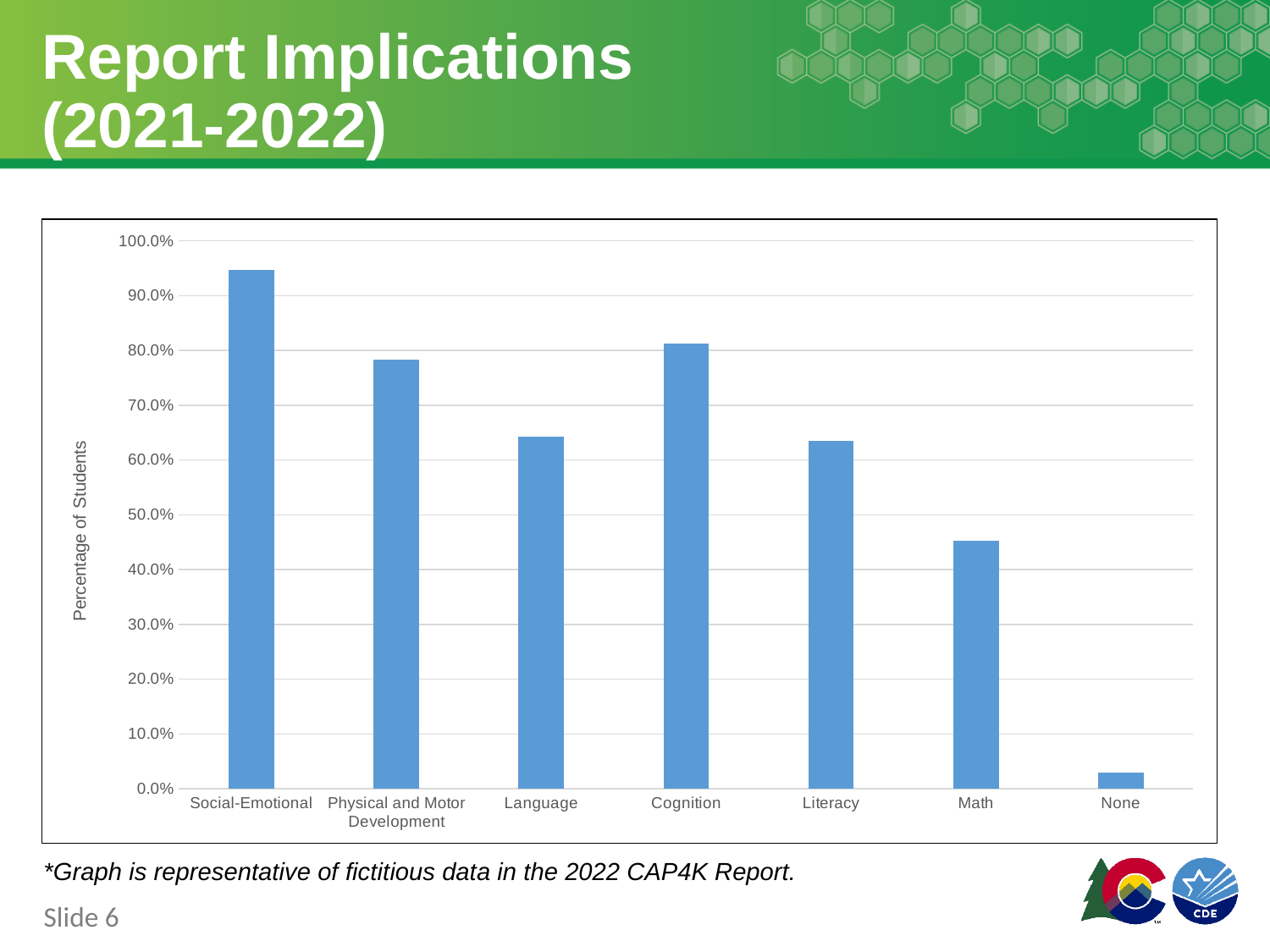

# Report Implications (2021-2022)

### Chart

| Category | Percentage of Kindergartners Meeting School Readiness Domains |
|---|---|
| Social-Emotional | 0.9461 |
| Physical and Motor Development | 0.7836 |
| Language | 0.6421 |
| Cognition | 0.8123 |
| Literacy | 0.6342 |
| Math | 0.4521 |
| None | 0.03 |
*Graph is representative of fictitious data in the 2022 CAP4K Report.
Slide 6